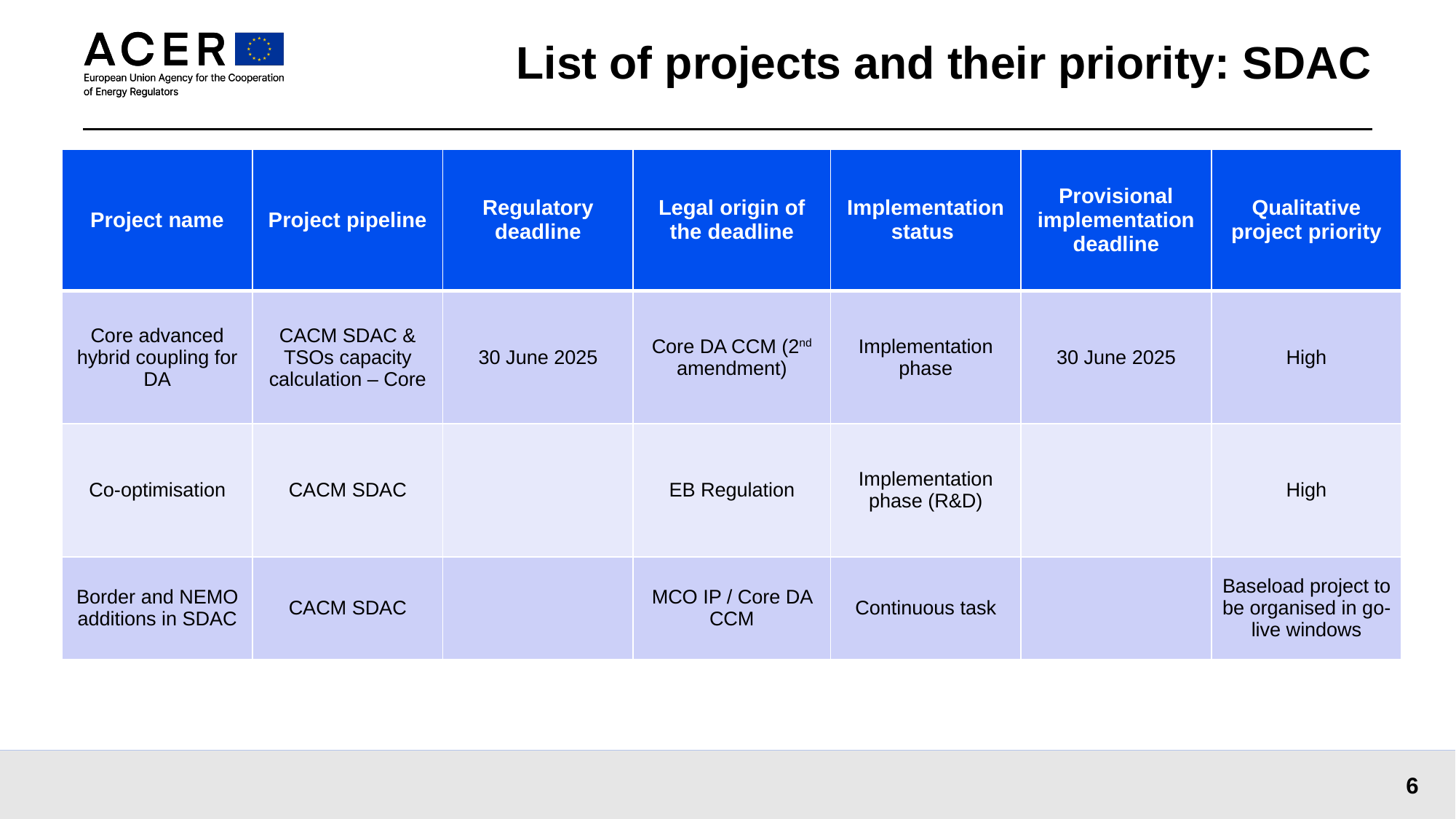

# List of projects and their priority: SDAC
| Project name | Project pipeline | Regulatory deadline | Legal origin of the deadline | Implementation status | Provisional implementation deadline | Qualitative project priority |
| --- | --- | --- | --- | --- | --- | --- |
| Core advanced hybrid coupling for DA | CACM SDAC & TSOs capacity calculation – Core | 30 June 2025 | Core DA CCM (2nd amendment) | Implementation phase | 30 June 2025 | High |
| Co-optimisation | CACM SDAC |  | EB Regulation | Implementation phase (R&D) |  | High |
| Border and NEMO additions in SDAC | CACM SDAC |  | MCO IP / Core DA CCM | Continuous task |  | Baseload project to be organised in go-live windows |
6